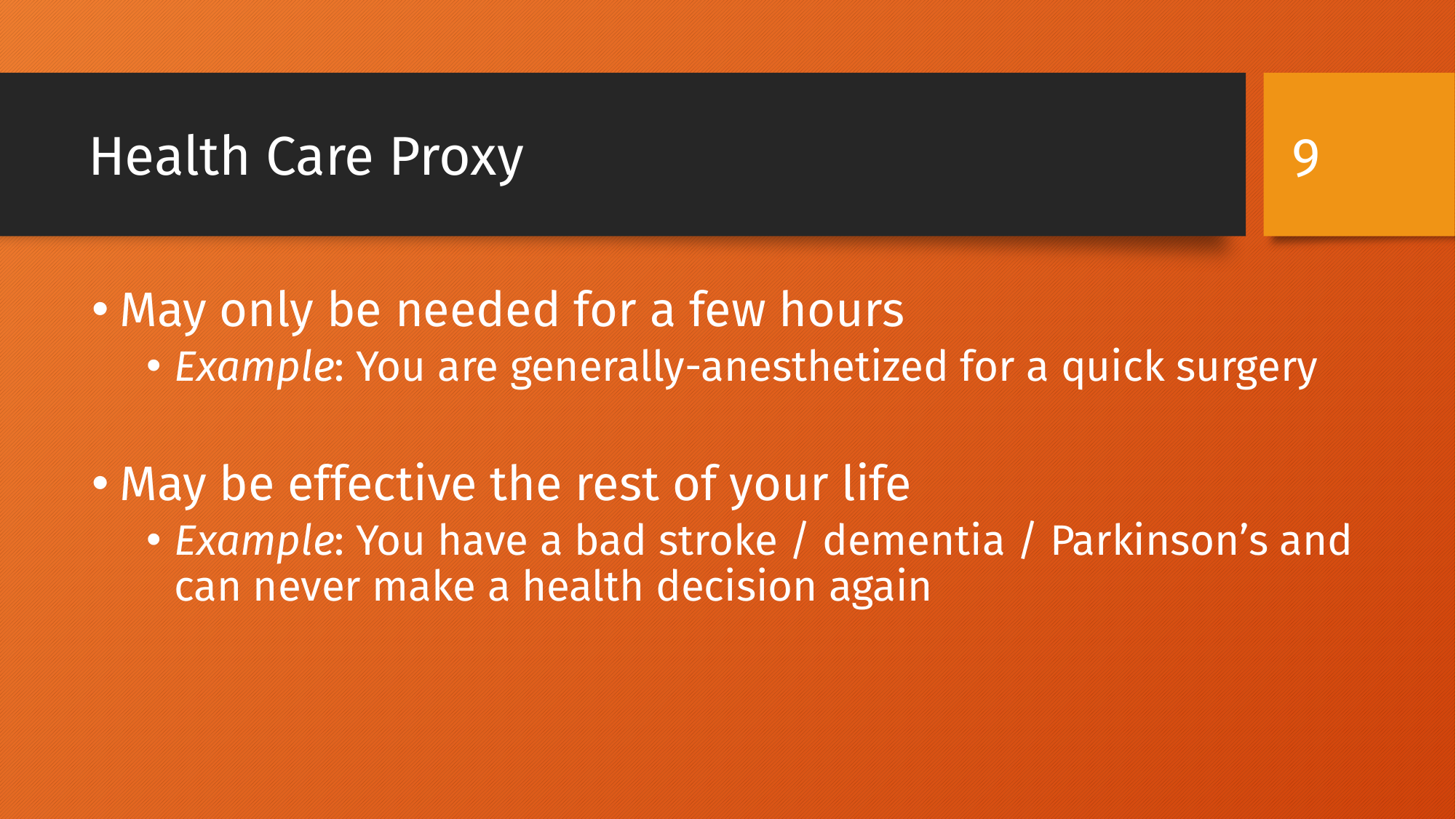

# Health Care Proxy
9
May only be needed for a few hours
Example: You are generally-anesthetized for a quick surgery

May be effective the rest of your life
Example: You have a bad stroke / dementia / Parkinson’s and can never make a health decision again